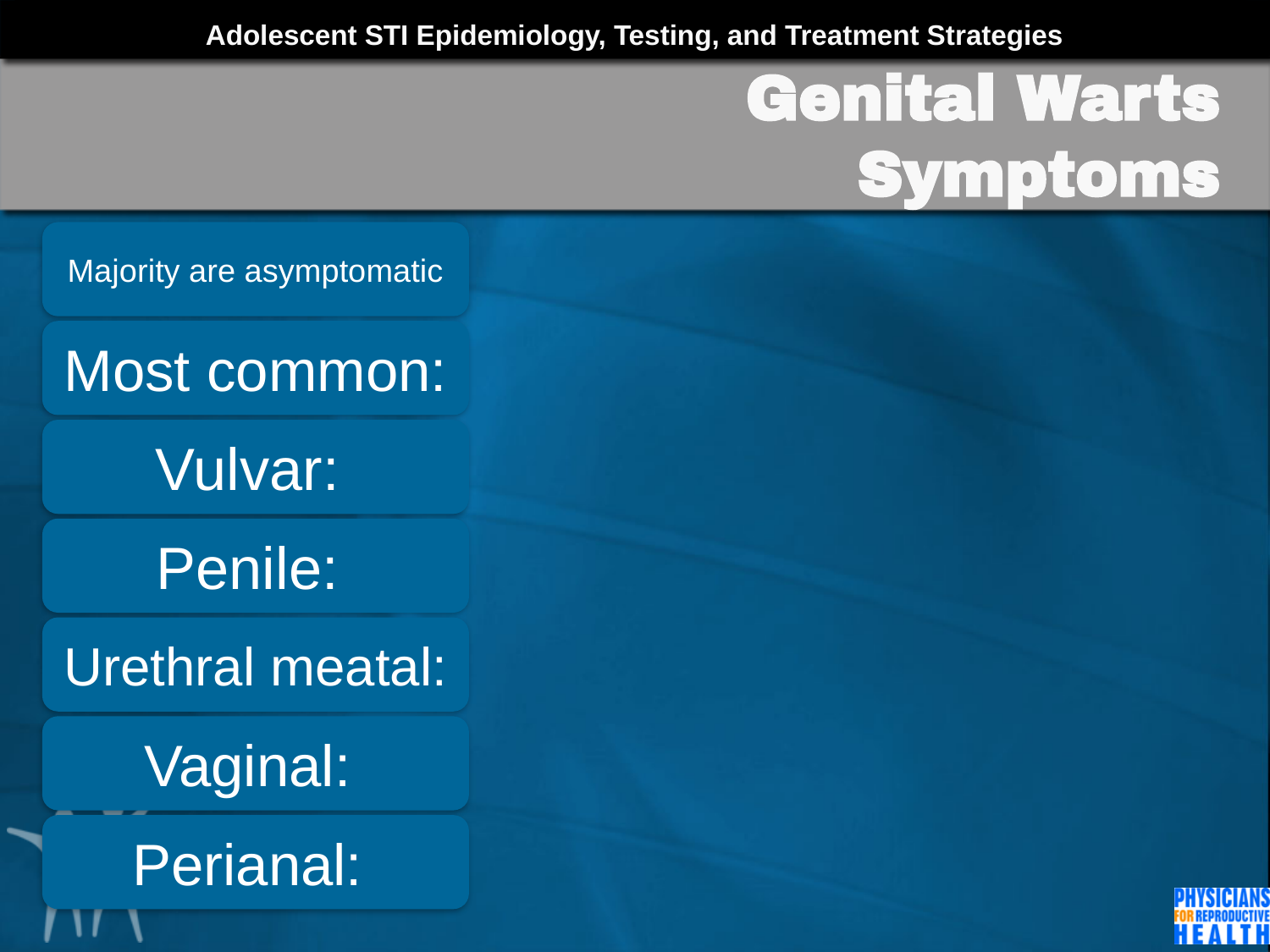

# Genital Warts Symptoms
Majority are asymptomatic
Most common:
Vulvar:
Penile:
Urethral meatal:
Vaginal:
Perianal: